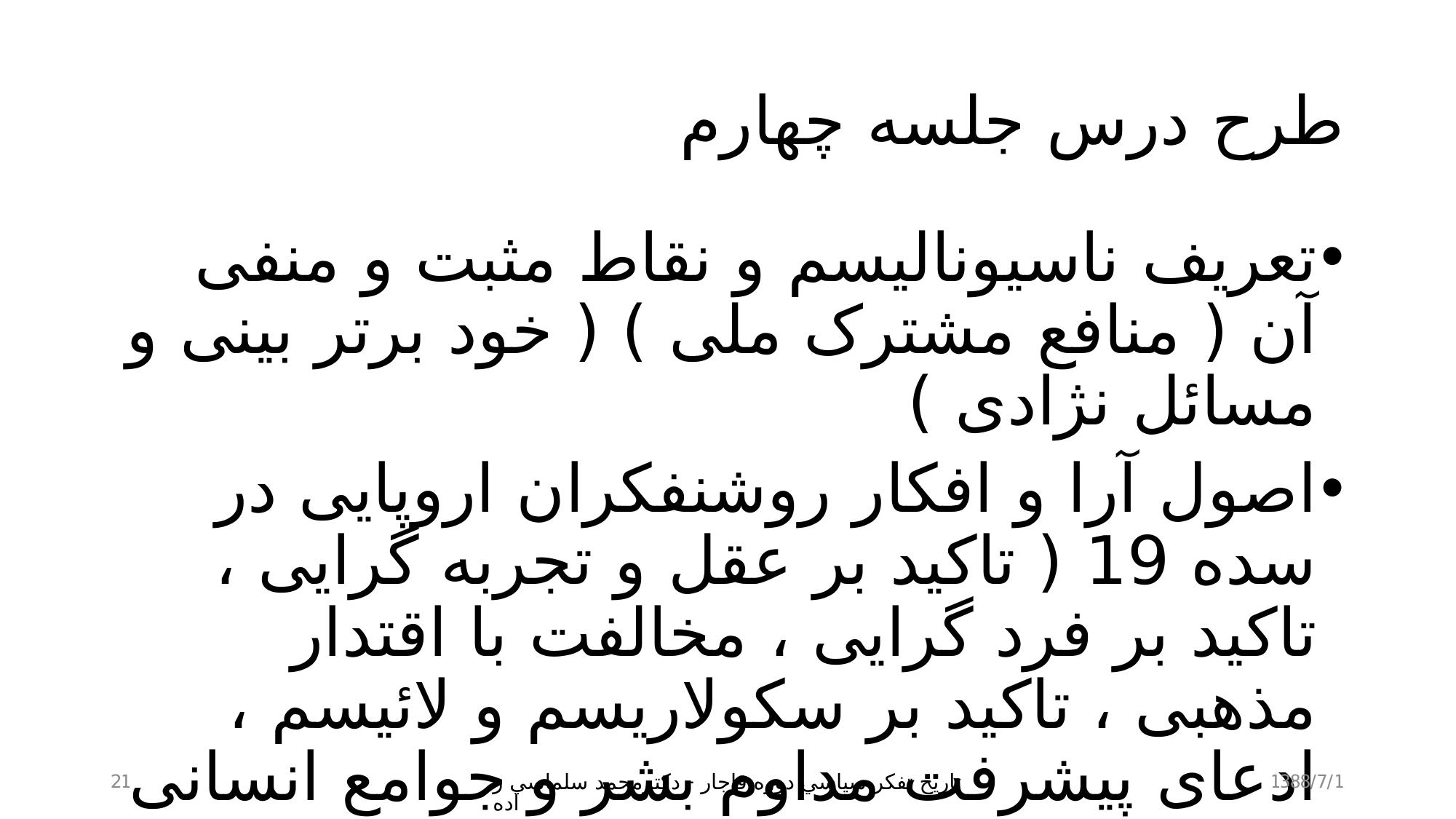

# طرح درس جلسه چهارم
تعریف ناسیونالیسم و نقاط مثبت و منفی آن ( منافع مشترک ملی ) ( خود برتر بینی و مسائل نژادی )
اصول آرا و افکار روشنفکران اروپایی در سده 19 ( تاکید بر عقل و تجربه گرایی ، تاکید بر فرد گرایی ، مخالفت با اقتدار مذهبی ، تاکید بر سکولاریسم و لائیسم ، ادعای پیشرفت مداوم بشر و جوامع انسانی )
21
تاريخ تفكر سياسي دوره قاجار - دكترمحمد سلماسي زاده
1388/7/1